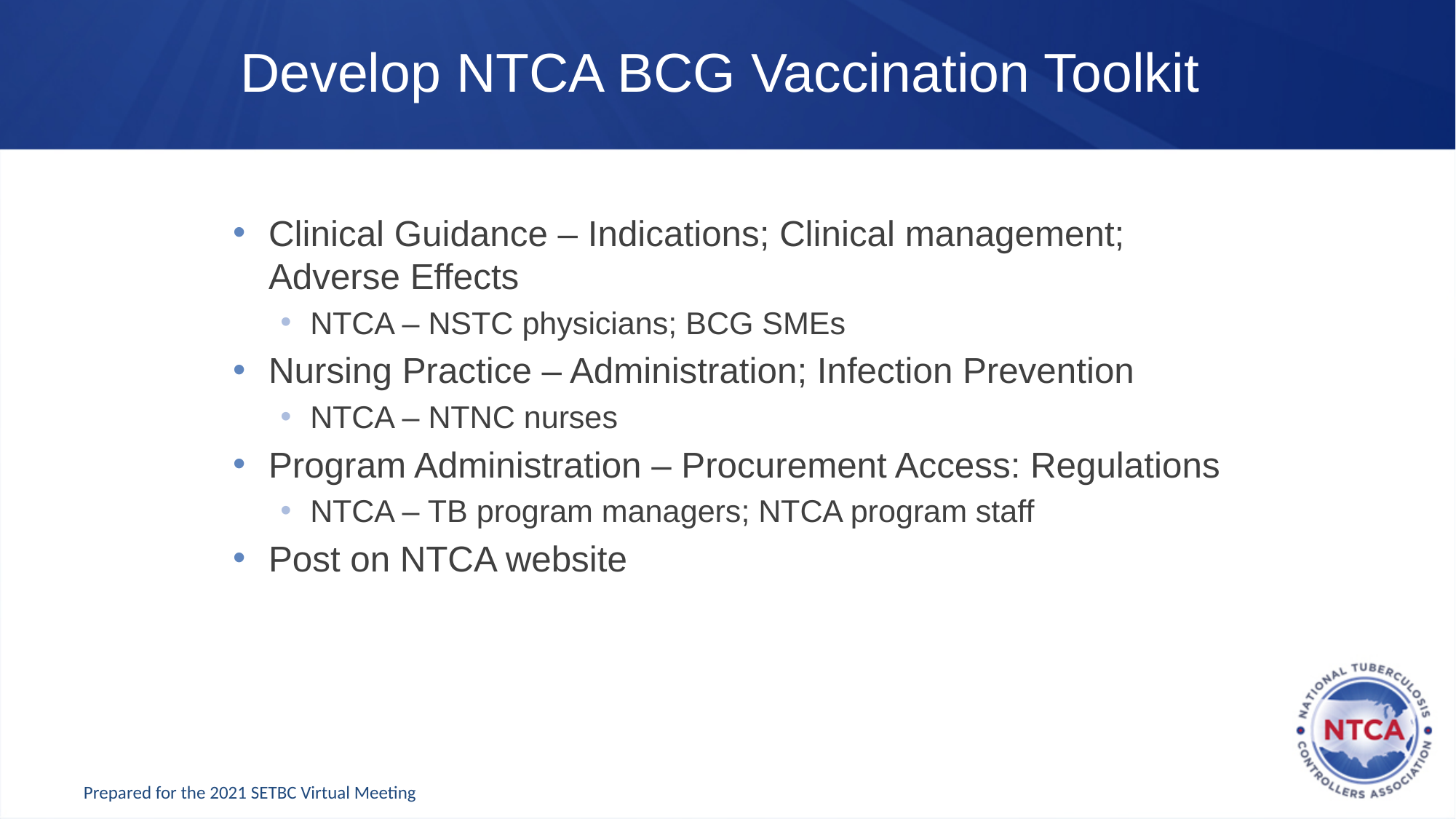

# Develop NTCA BCG Vaccination Toolkit
Clinical Guidance – Indications; Clinical management; Adverse Effects
NTCA – NSTC physicians; BCG SMEs
Nursing Practice – Administration; Infection Prevention
NTCA – NTNC nurses
Program Administration – Procurement Access: Regulations
NTCA – TB program managers; NTCA program staff
Post on NTCA website
Prepared for the 2021 SETBC Virtual Meeting